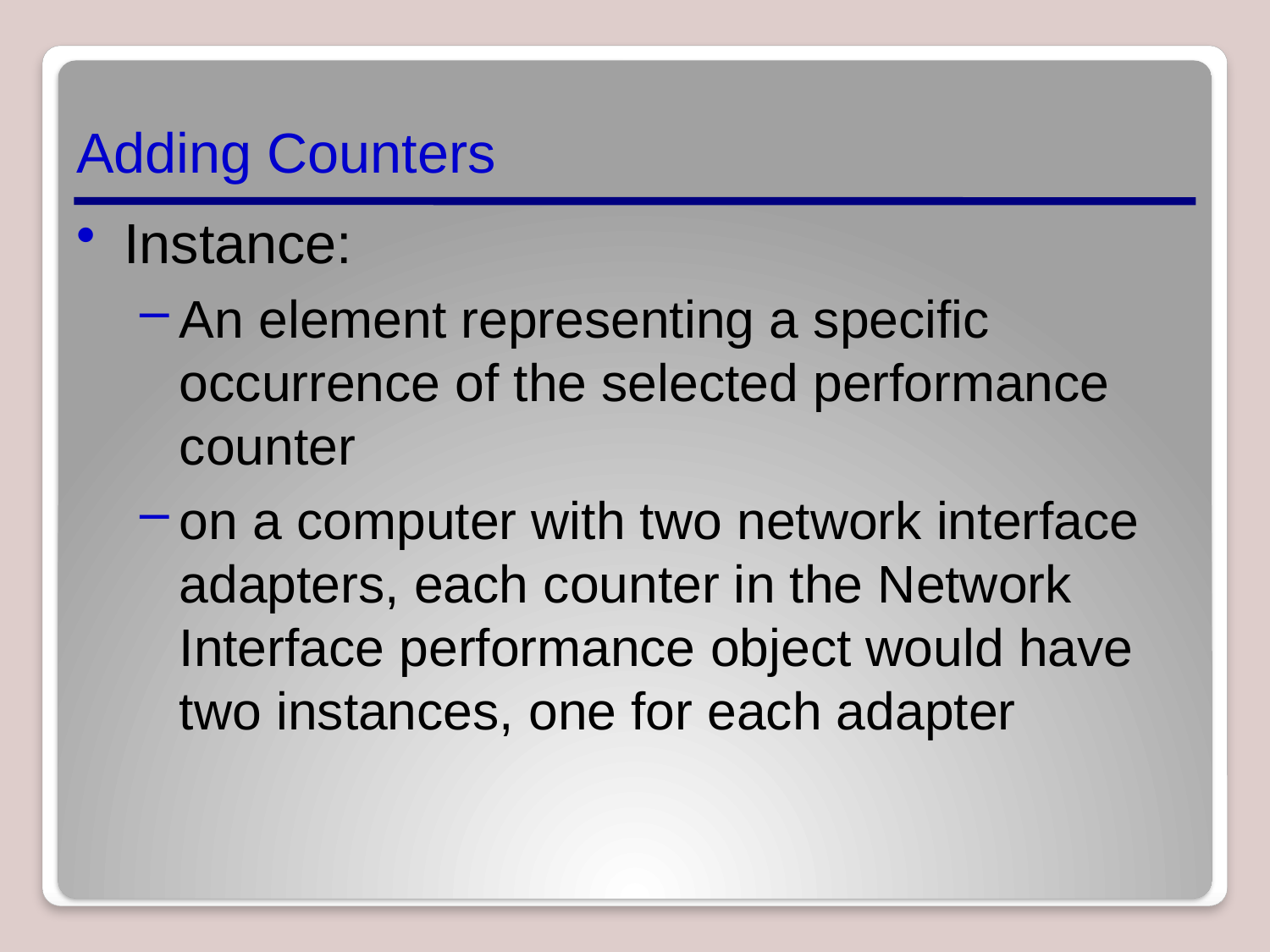

# Adding Counters
Instance:
An element representing a specific occurrence of the selected performance counter
on a computer with two network interface adapters, each counter in the Network Interface performance object would have two instances, one for each adapter